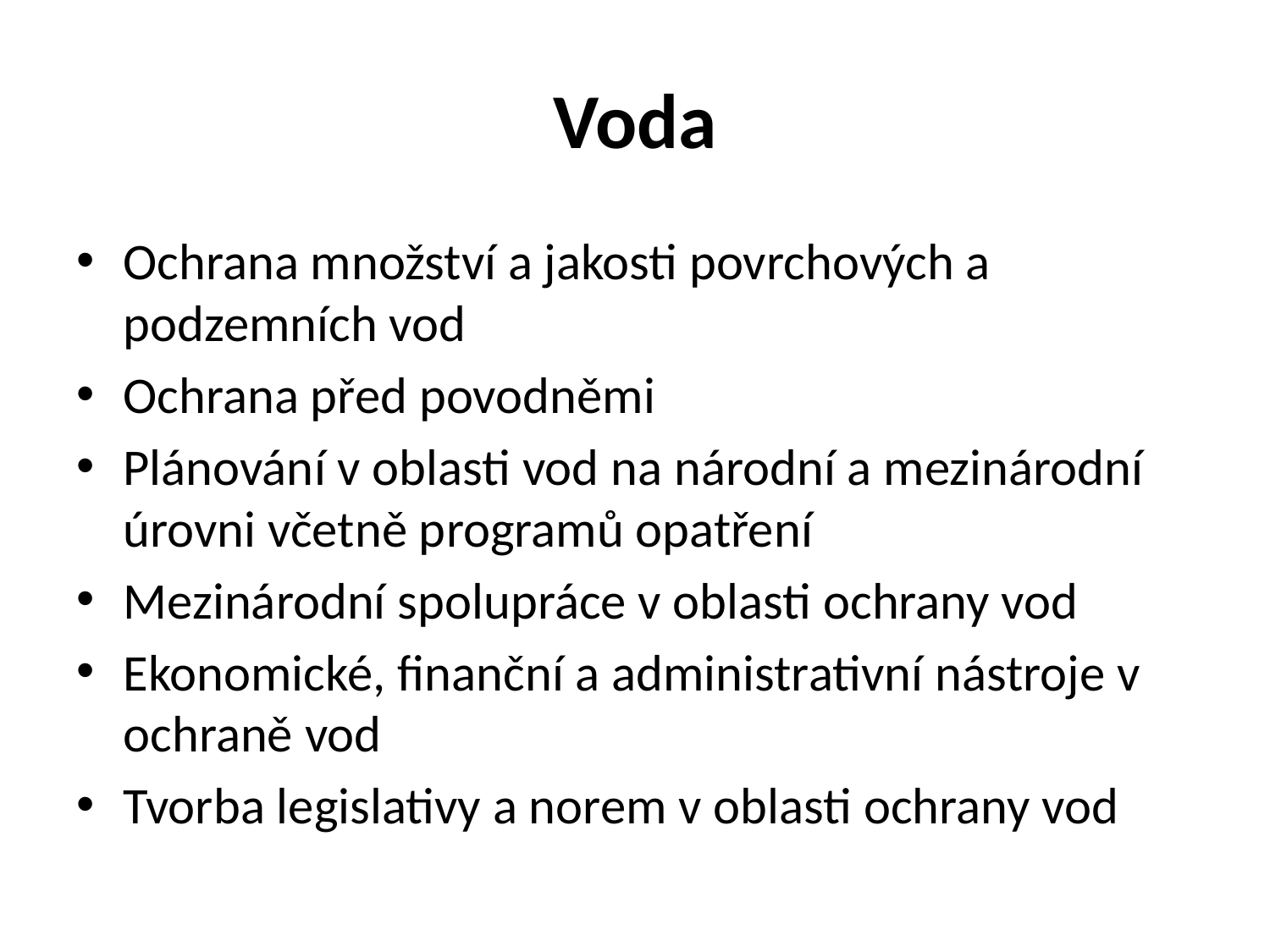

# Voda
Ochrana množství a jakosti povrchových a podzemních vod
Ochrana před povodněmi
Plánování v oblasti vod na národní a mezinárodní úrovni včetně programů opatření
Mezinárodní spolupráce v oblasti ochrany vod
Ekonomické, finanční a administrativní nástroje v ochraně vod
Tvorba legislativy a norem v oblasti ochrany vod